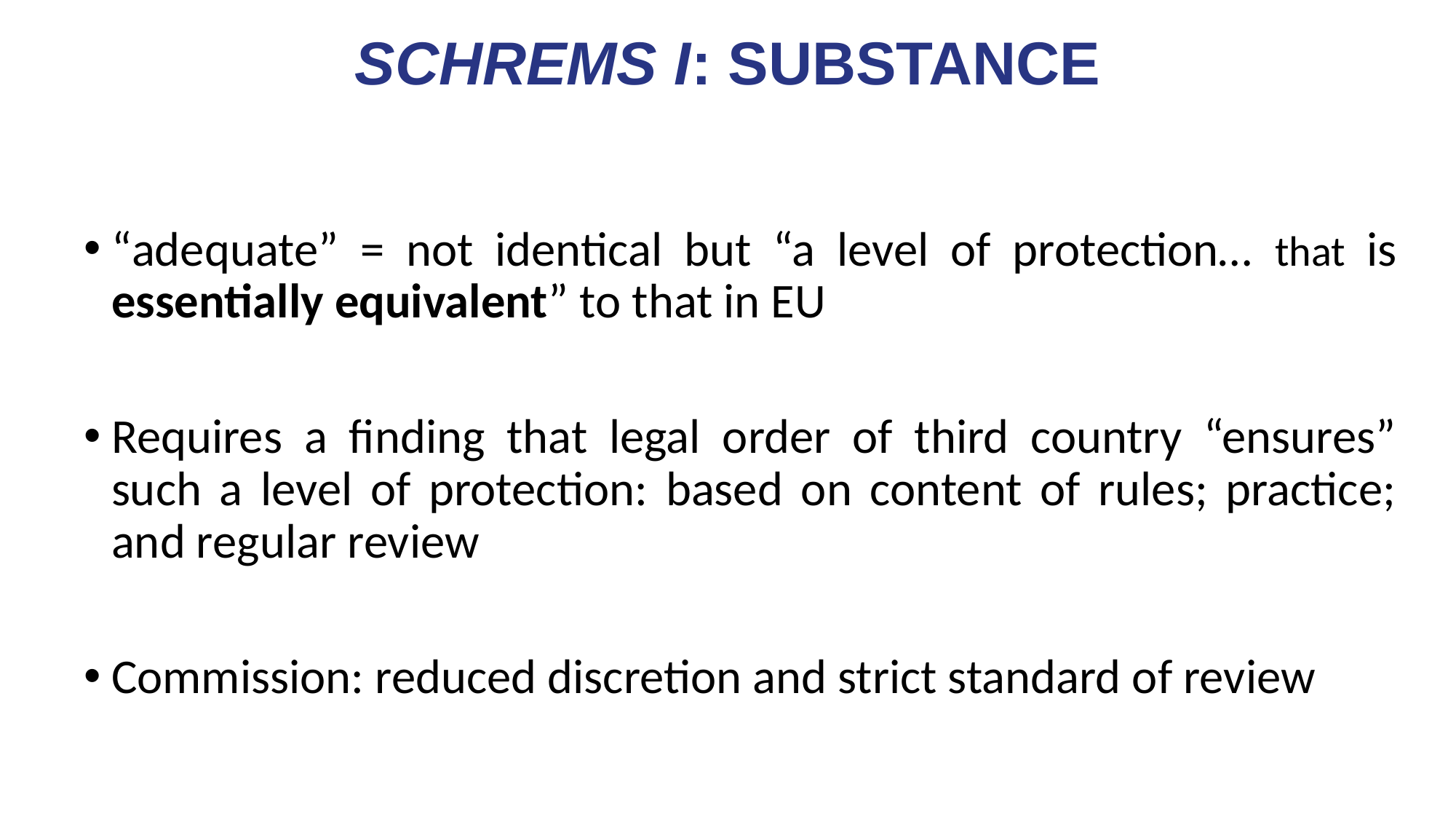

# SCHREMS I: SUBSTANCE

“adequate” = not identical but “a level of protection… that is essentially equivalent” to that in EU

Requires a finding that legal order of third country “ensures” such a level of protection: based on content of rules; practice; and regular review

Commission: reduced discretion and strict standard of review